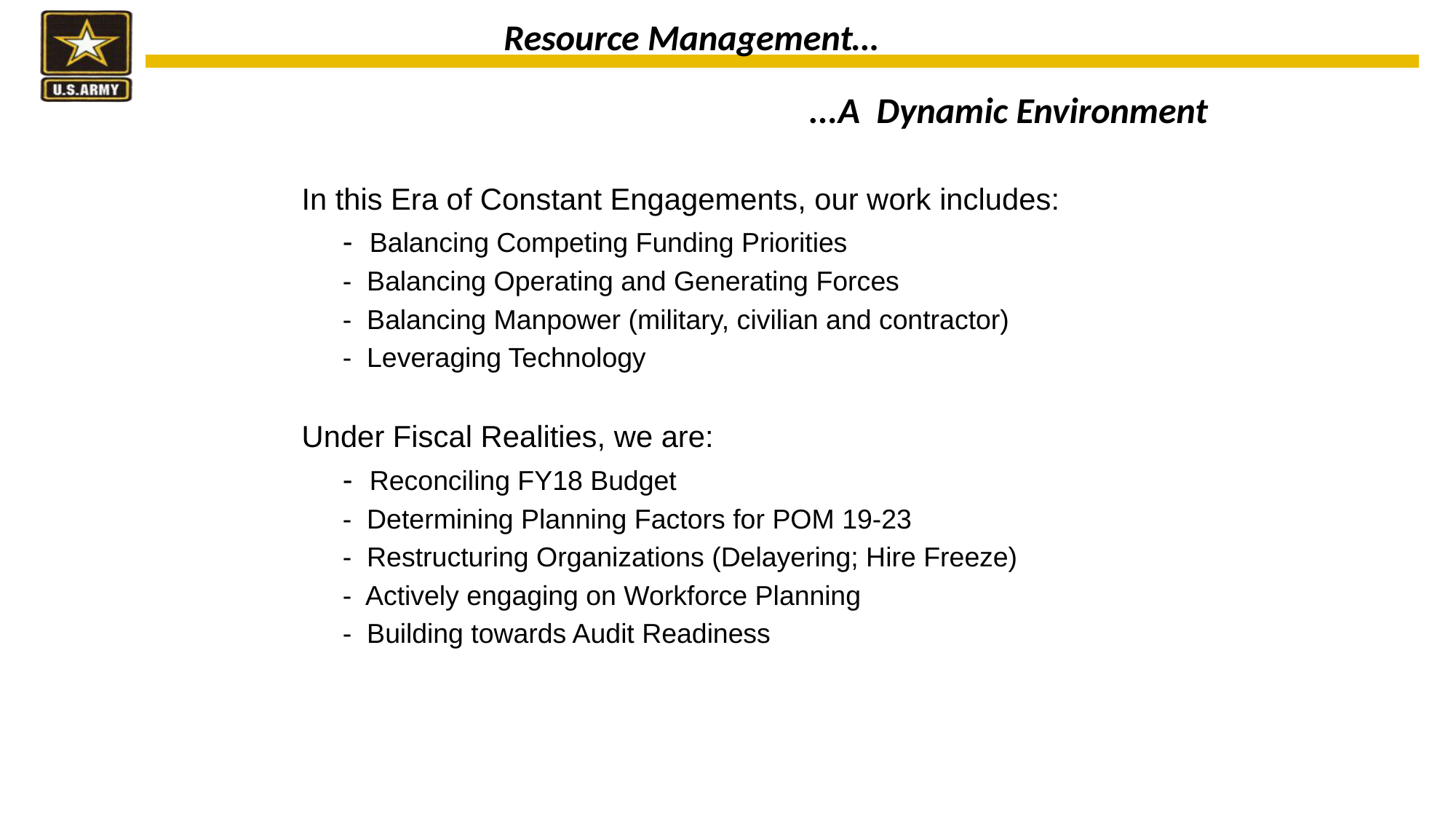

Resource Management…
...A  Dynamic Environment

In this Era of Constant Engagements, our work includes:
	-  Balancing Competing Funding Priorities
	-  Balancing Operating and Generating Forces
	-  Balancing Manpower (military, civilian and contractor)
	-  Leveraging Technology

Under Fiscal Realities, we are:
	-  Reconciling FY18 Budget
	-  Determining Planning Factors for POM 19-23
	-  Restructuring Organizations (Delayering; Hire Freeze)
	-  Actively engaging on Workforce Planning
	-  Building towards Audit Readiness